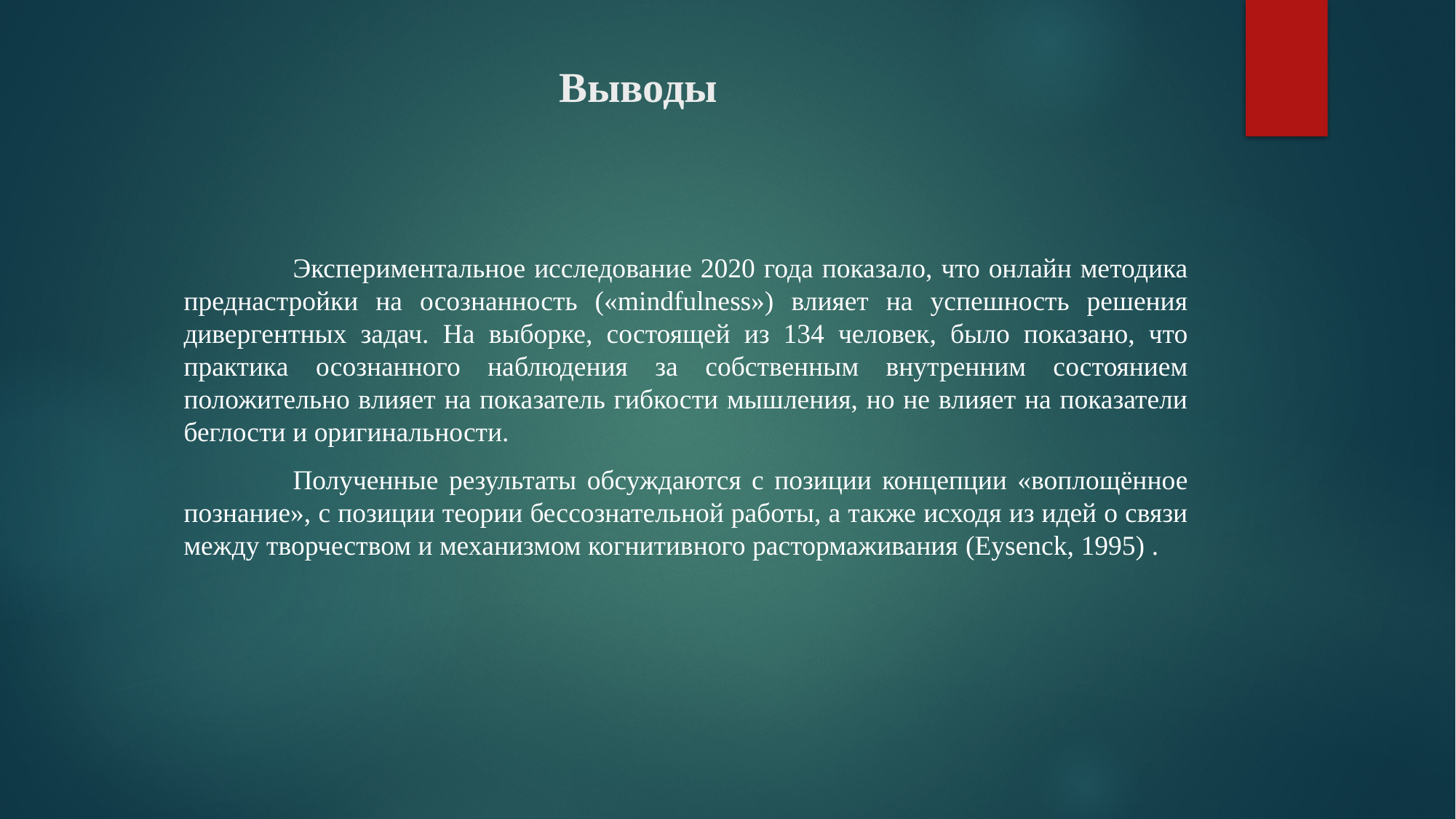

# Выводы
	Экспериментальное исследование 2020 года показало, что онлайн методика преднастройки на осознанность («mindfulness») влияет на успешность решения дивергентных задач. На выборке, состоящей из 134 человек, было показано, что практика осознанного наблюдения за собственным внутренним состоянием положительно влияет на показатель гибкости мышления, но не влияет на показатели беглости и оригинальности.
	Полученные результаты обсуждаются с позиции концепции «воплощённое познание», с позиции теории бессознательной работы, а также исходя из идей о связи между творчеством и механизмом когнитивного растормаживания (Eysenck, 1995) .